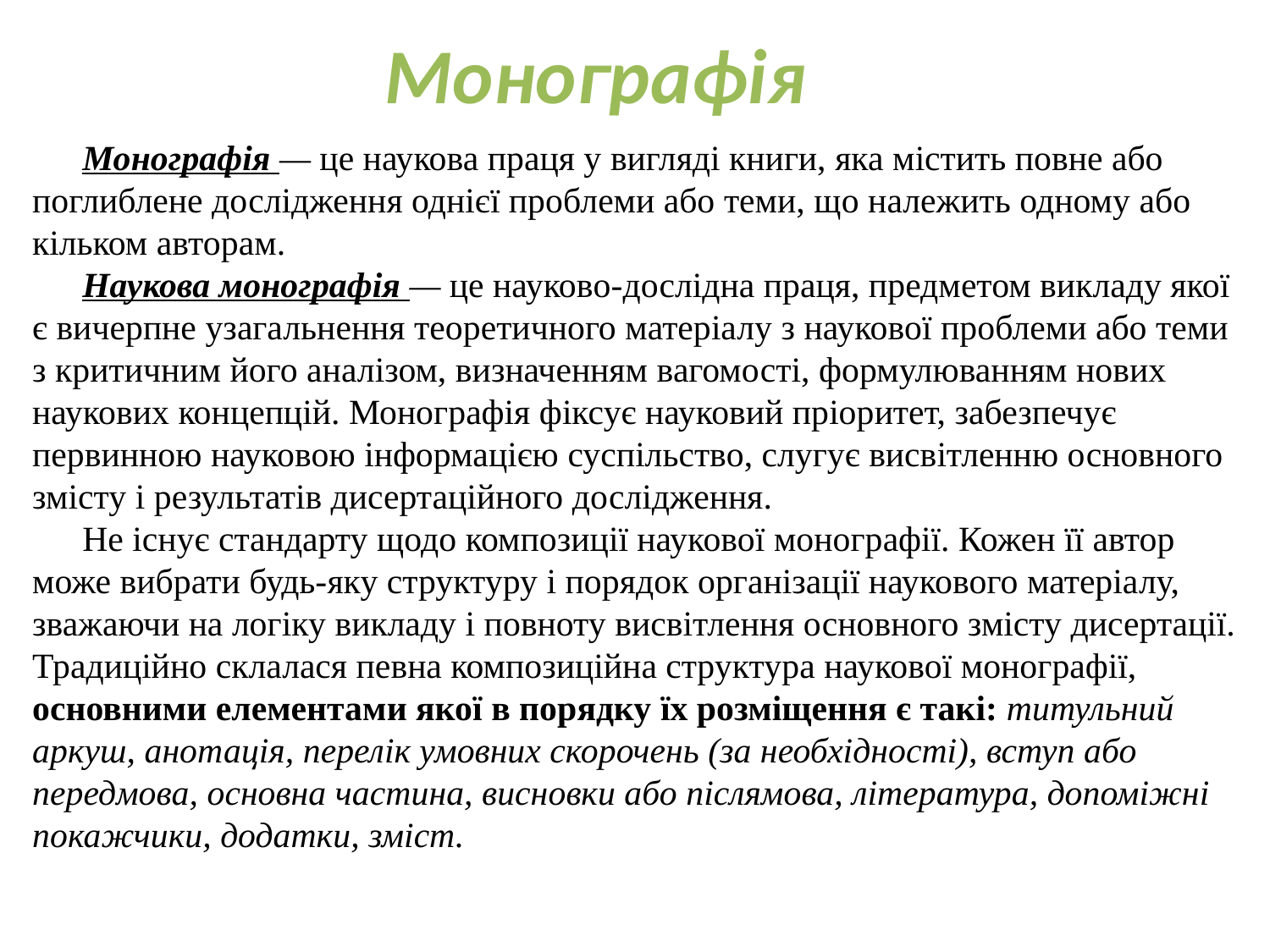

Монографія
Монографія — це наукова праця у вигляді книги, яка містить повне або поглиблене дослідження однієї проблеми або теми, що належить одному або кільком авторам.
Наукова монографія — це науково-дослідна праця, предметом викладу якої є вичерпне узагальнення теоретичного матеріалу з наукової проблеми або теми з критичним його аналізом, визначенням вагомості, формулюванням нових наукових концепцій. Монографія фіксує науковий пріоритет, забезпечує первинною науковою інформацією суспільство, слугує висвітленню основного змісту і результатів дисертаційного дослідження.
Не існує стандарту щодо композиції наукової монографії. Кожен її автор може вибрати будь-яку структуру і порядок організації наукового матеріалу, зважаючи на логіку викладу і повноту висвітлення основного змісту дисертації. Традиційно склалася певна композиційна структура наукової монографії, основними елементами якої в порядку їх розміщення є такі: титульний аркуш, анотація, перелік умовних скорочень (за необхідності), вступ або передмова, основна частина, висновки або післямова, література, допоміжні покажчики, додатки, зміст.